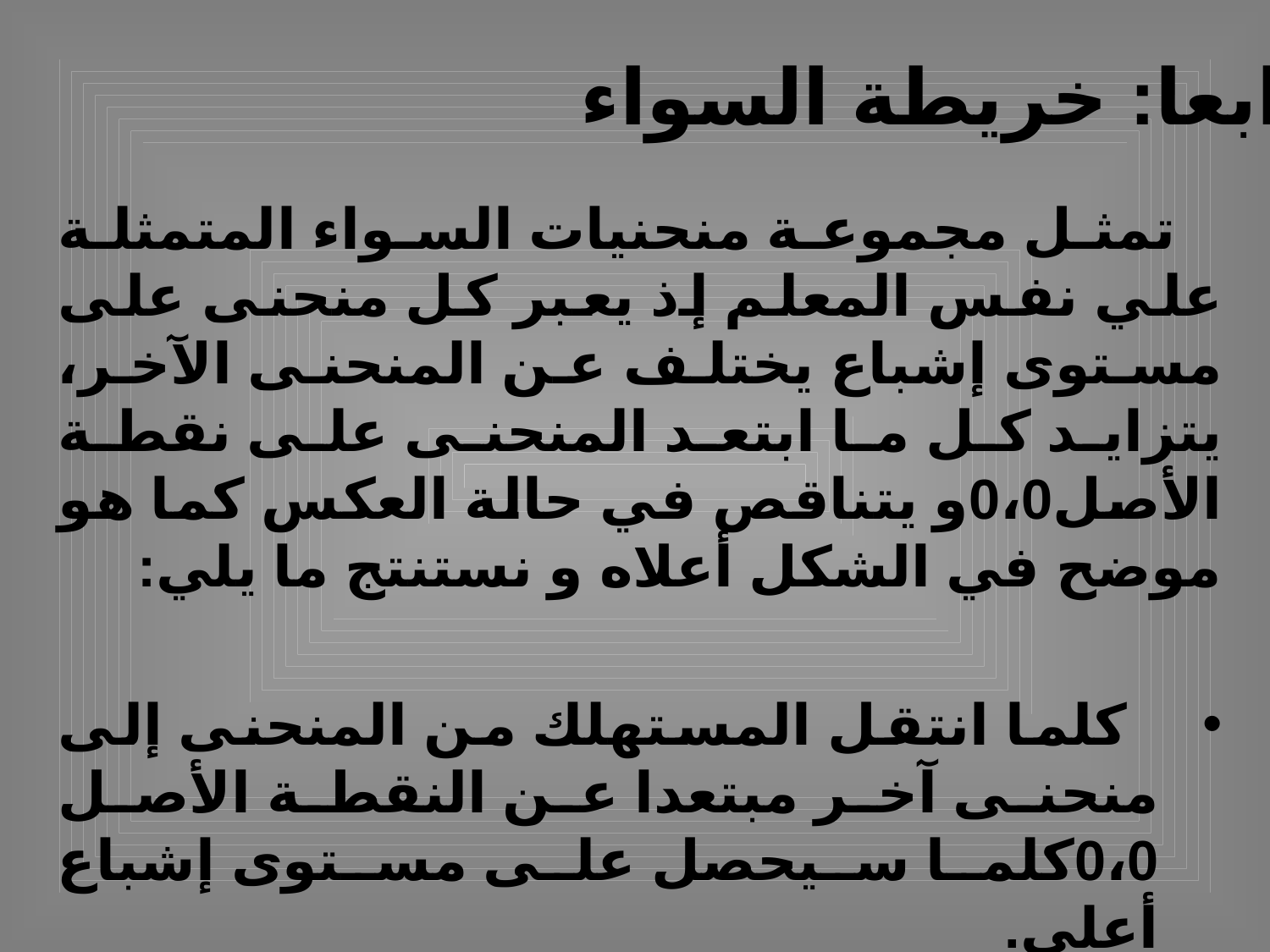

# رابعا: خريطة السواء
   تمثل مجموعة منحنيات السواء المتمثلة علي نفس المعلم إذ يعبر كل منحنى على مستوى إشباع يختلف عن المنحنى الآخر، يتزايد كل ما ابتعد المنحنى على نقطة الأصل0،0و يتناقص في حالة العكس كما هو موضح في الشكل أعلاه و نستنتج ما يلي:

  كلما انتقل المستهلك من المنحنى إلى منحنى آخر مبتعدا عن النقطة الأصل 0،0كلما سيحصل على مستوى إشباع أعلى.
 إذا انتقل من توليفة استهلاكية إلى أخرى على نفس منحنى السواء فان مستوى الإشباع يبقى ثابت ∆Τ=0